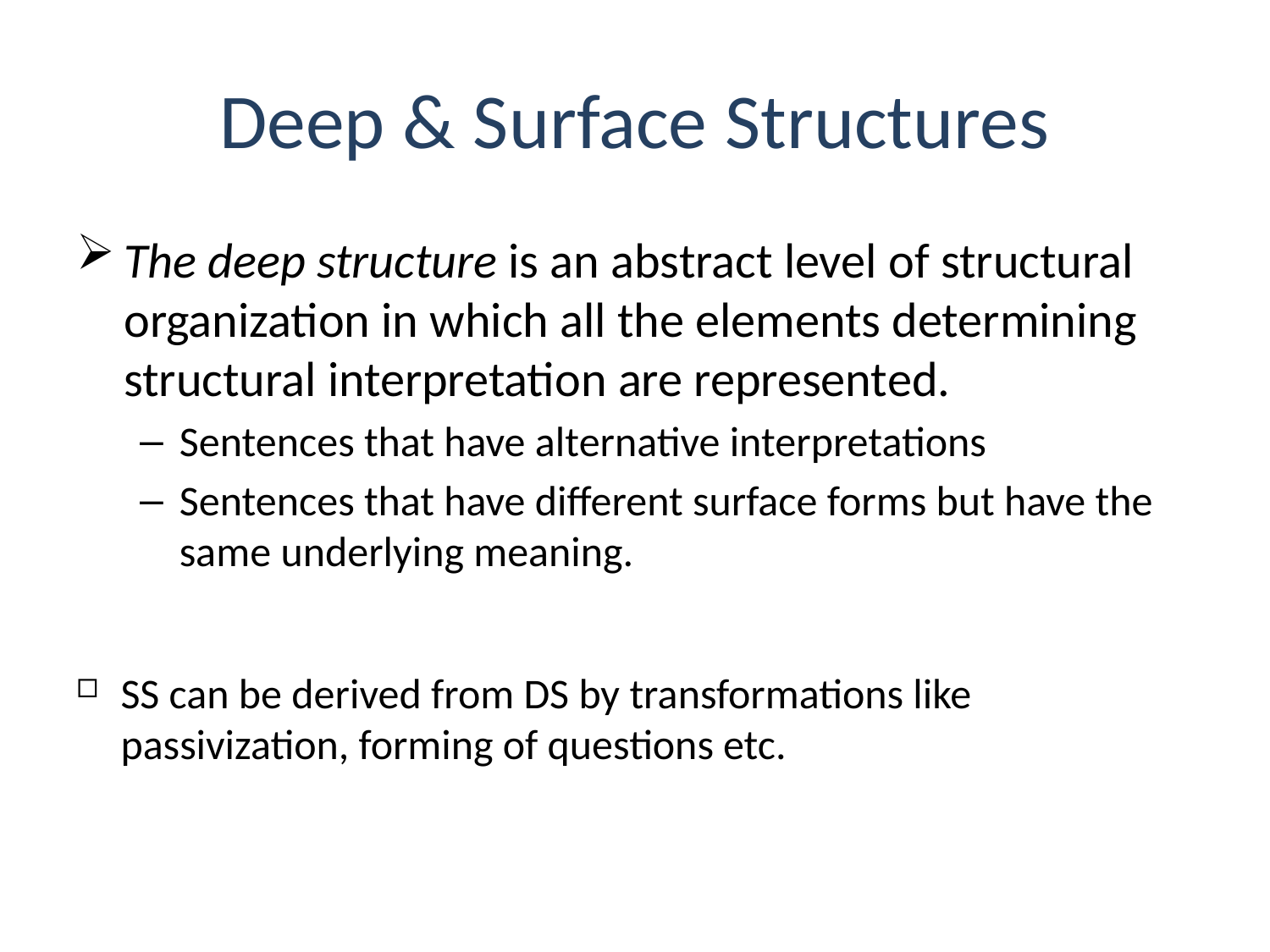

# Deep & Surface Structures
The deep structure is an abstract level of structural organization in which all the elements determining structural interpretation are represented.
Sentences that have alternative interpretations
Sentences that have different surface forms but have the same underlying meaning.

SS can be derived from DS by transformations like passivization, forming of questions etc.